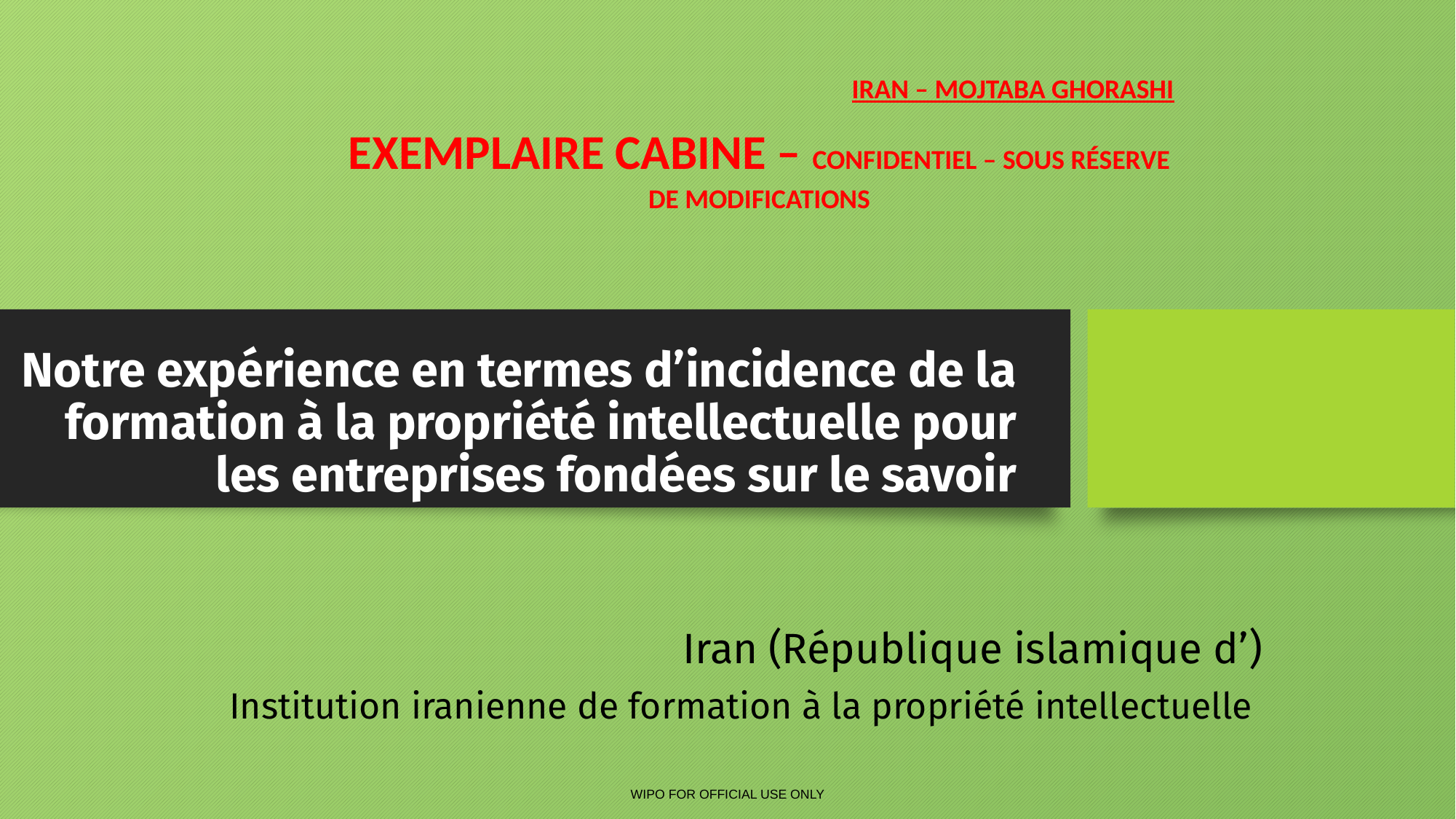

IRAN – MOJTABA GHORASHI
EXEMPLAIRE CABINE – CONFIDENTIEL – SOUS RÉSERVE DE MODIFICATIONS
# Notre expérience en termes d’incidence de la formation à la propriété intellectuelle pour les entreprises fondées sur le savoir
Iran (République islamique d’)
Institution iranienne de formation à la propriété intellectuelle